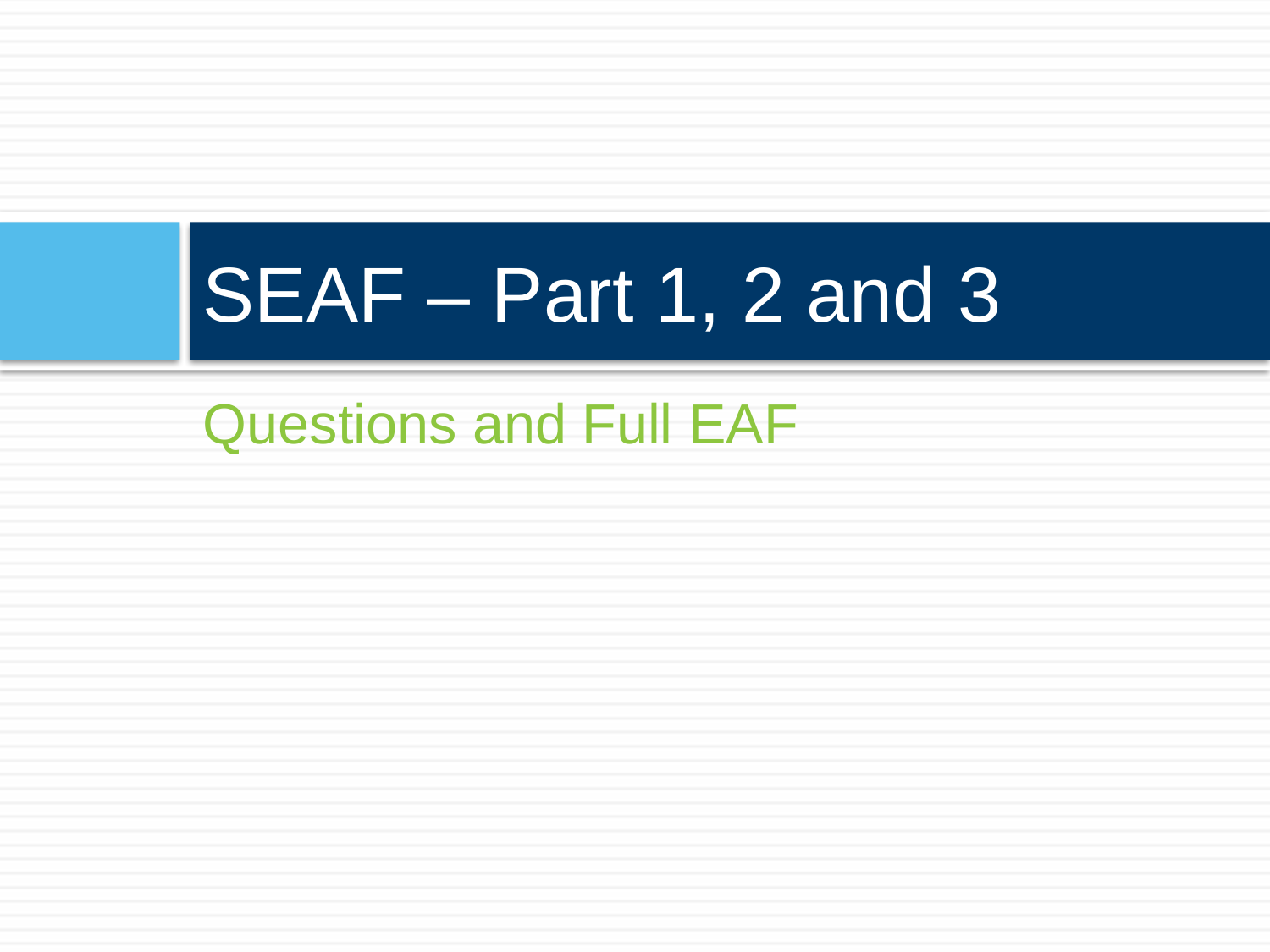

# SEAF – Part 1, 2 and 3
Questions and Full EAF